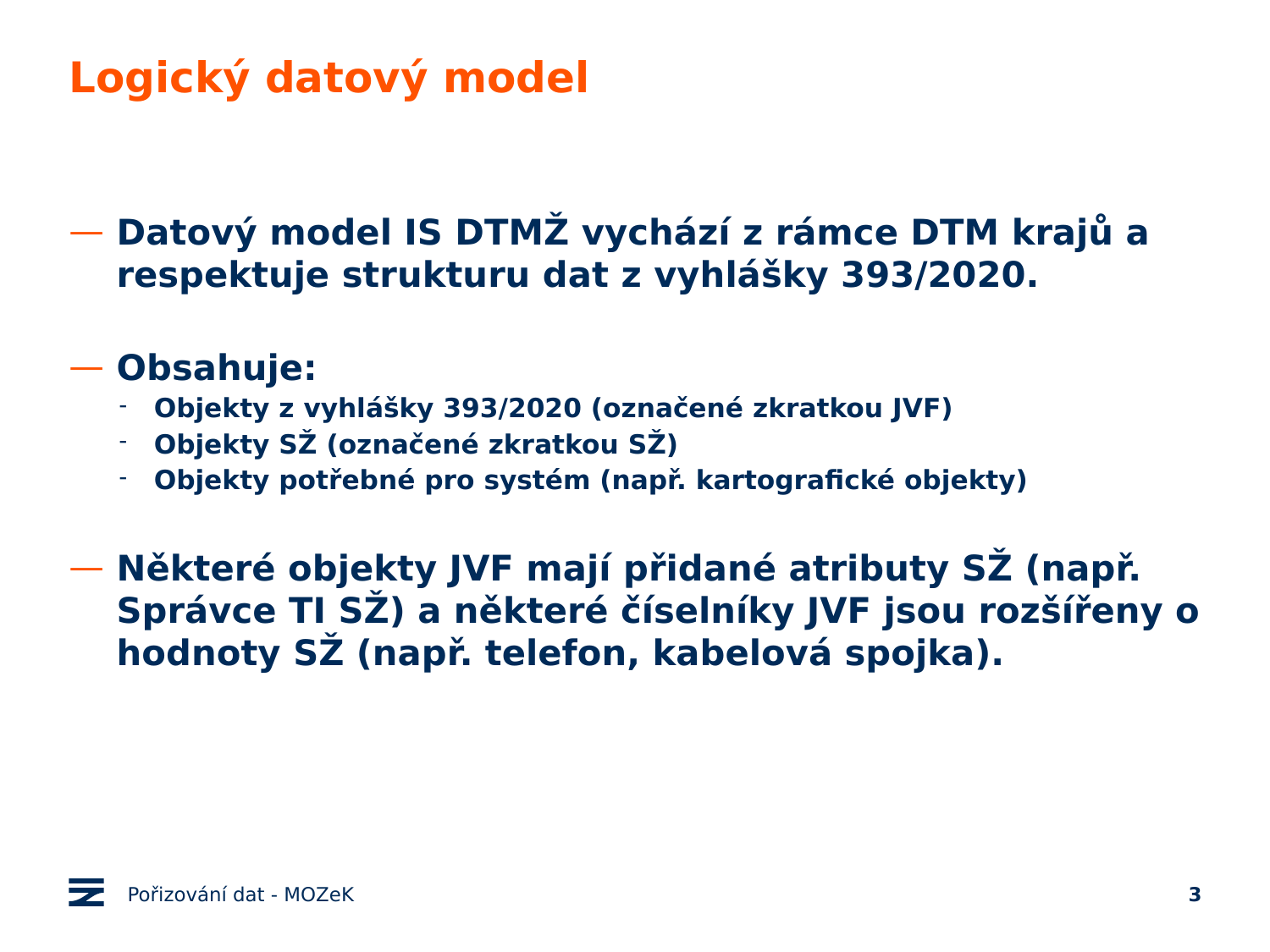

# Logický datový model
Datový model IS DTMŽ vychází z rámce DTM krajů a respektuje strukturu dat z vyhlášky 393/2020.

Obsahuje:
Objekty z vyhlášky 393/2020 (označené zkratkou JVF)
Objekty SŽ (označené zkratkou SŽ)
Objekty potřebné pro systém (např. kartografické objekty)

Některé objekty JVF mají přidané atributy SŽ (např. Správce TI SŽ) a některé číselníky JVF jsou rozšířeny o hodnoty SŽ (např. telefon, kabelová spojka).

Pořizování dat - MOZeK
3